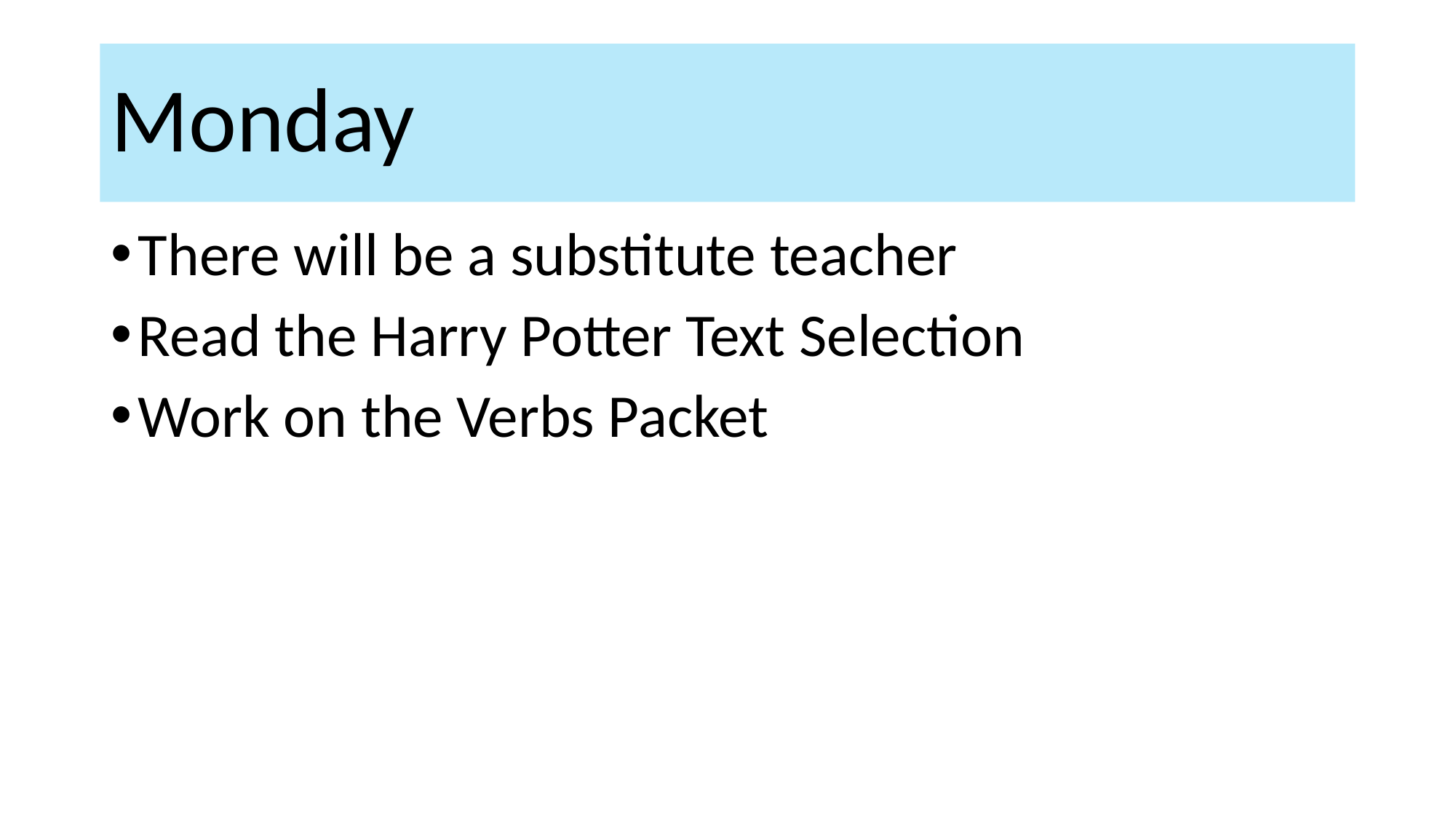

# Monday
There will be a substitute teacher
Read the Harry Potter Text Selection
Work on the Verbs Packet